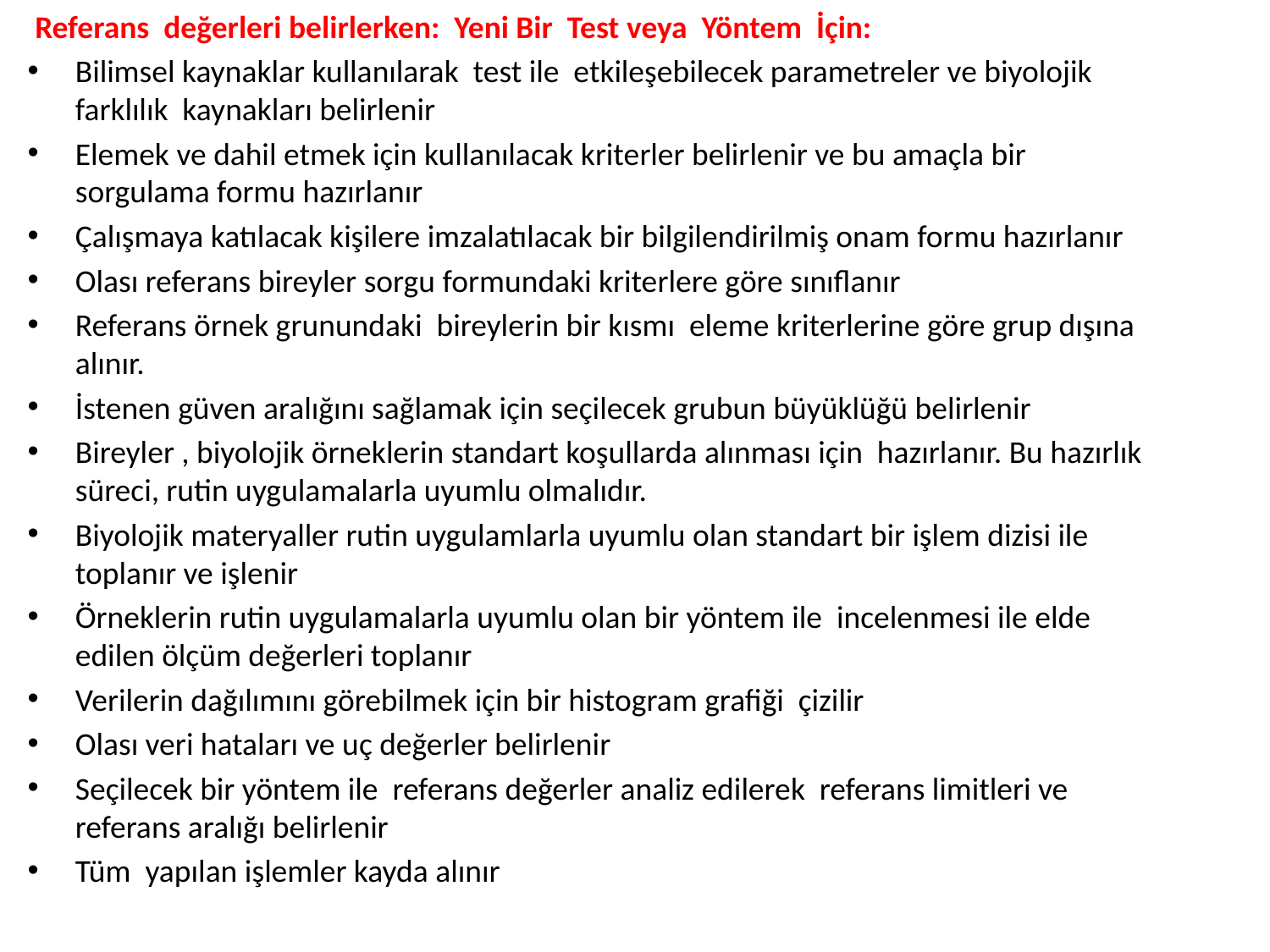

Referans  değerleri belirlerken:  Yeni Bir  Test veya  Yöntem  İçin:
Bilimsel kaynaklar kullanılarak  test ile  etkileşebilecek parametreler ve biyolojik farklılık  kaynakları belirlenir
Elemek ve dahil etmek için kullanılacak kriterler belirlenir ve bu amaçla bir sorgulama formu hazırlanır
Çalışmaya katılacak kişilere imzalatılacak bir bilgilendirilmiş onam formu hazırlanır
Olası referans bireyler sorgu formundaki kriterlere göre sınıflanır
Referans örnek grunundaki  bireylerin bir kısmı  eleme kriterlerine göre grup dışına alınır.
İstenen güven aralığını sağlamak için seçilecek grubun büyüklüğü belirlenir
Bireyler , biyolojik örneklerin standart koşullarda alınması için  hazırlanır. Bu hazırlık süreci, rutin uygulamalarla uyumlu olmalıdır.
Biyolojik materyaller rutin uygulamlarla uyumlu olan standart bir işlem dizisi ile toplanır ve işlenir
Örneklerin rutin uygulamalarla uyumlu olan bir yöntem ile  incelenmesi ile elde edilen ölçüm değerleri toplanır
Verilerin dağılımını görebilmek için bir histogram grafiği  çizilir
Olası veri hataları ve uç değerler belirlenir
Seçilecek bir yöntem ile  referans değerler analiz edilerek  referans limitleri ve referans aralığı belirlenir
Tüm  yapılan işlemler kayda alınır